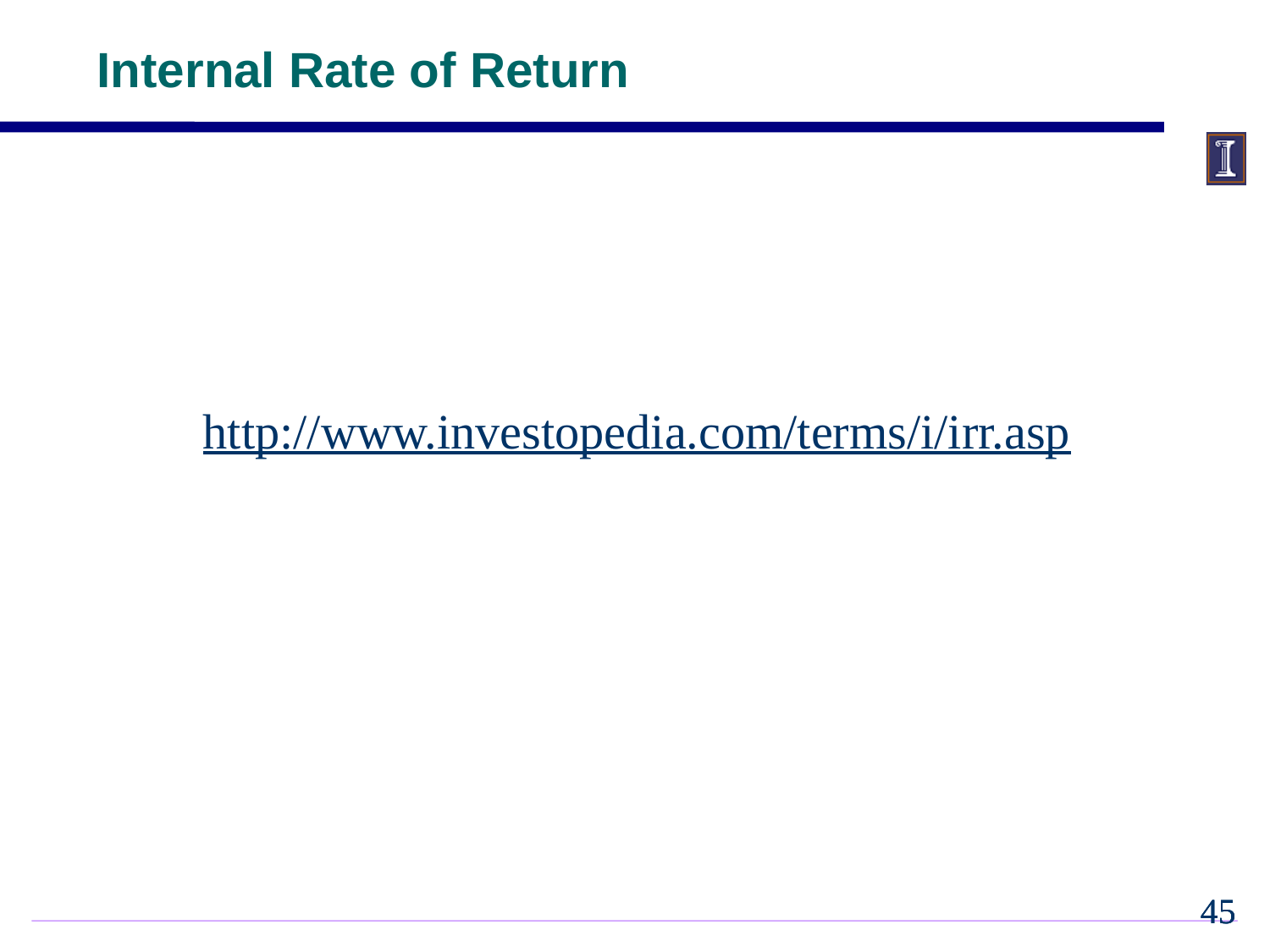

Internal Rate of Return

http://www.investopedia.com/terms/i/irr.asp
45
45
45